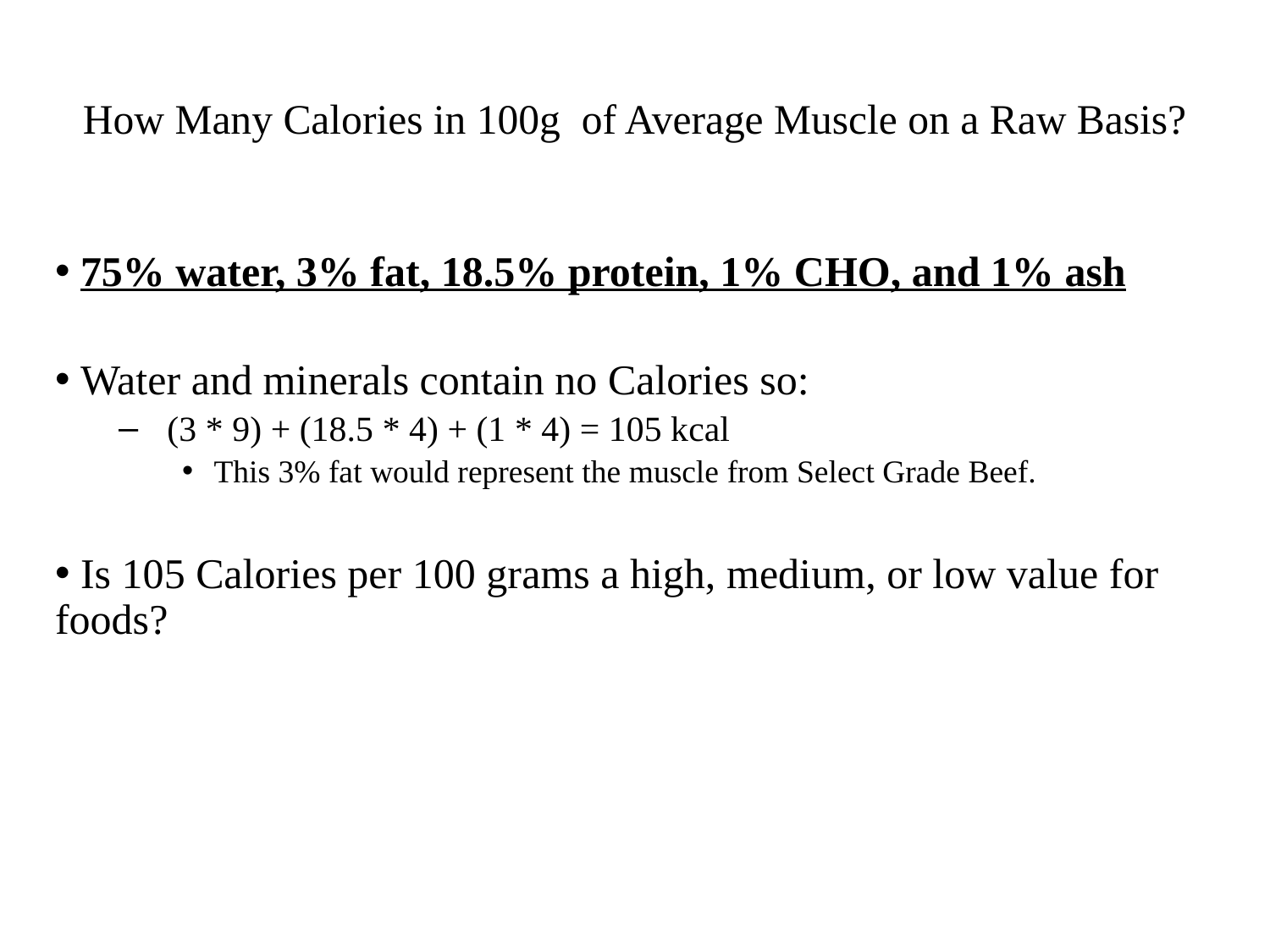

# How Many Calories in 100g  of Average Muscle on a Raw Basis?
 75% water, 3% fat, 18.5% protein, 1% CHO, and 1% ash

 Water and minerals contain no Calories so:
 (3 * 9) + (18.5 * 4) + (1 * 4) = 105 kcal
This 3% fat would represent the muscle from Select Grade Beef.

 Is 105 Calories per 100 grams a high, medium, or low value for foods?